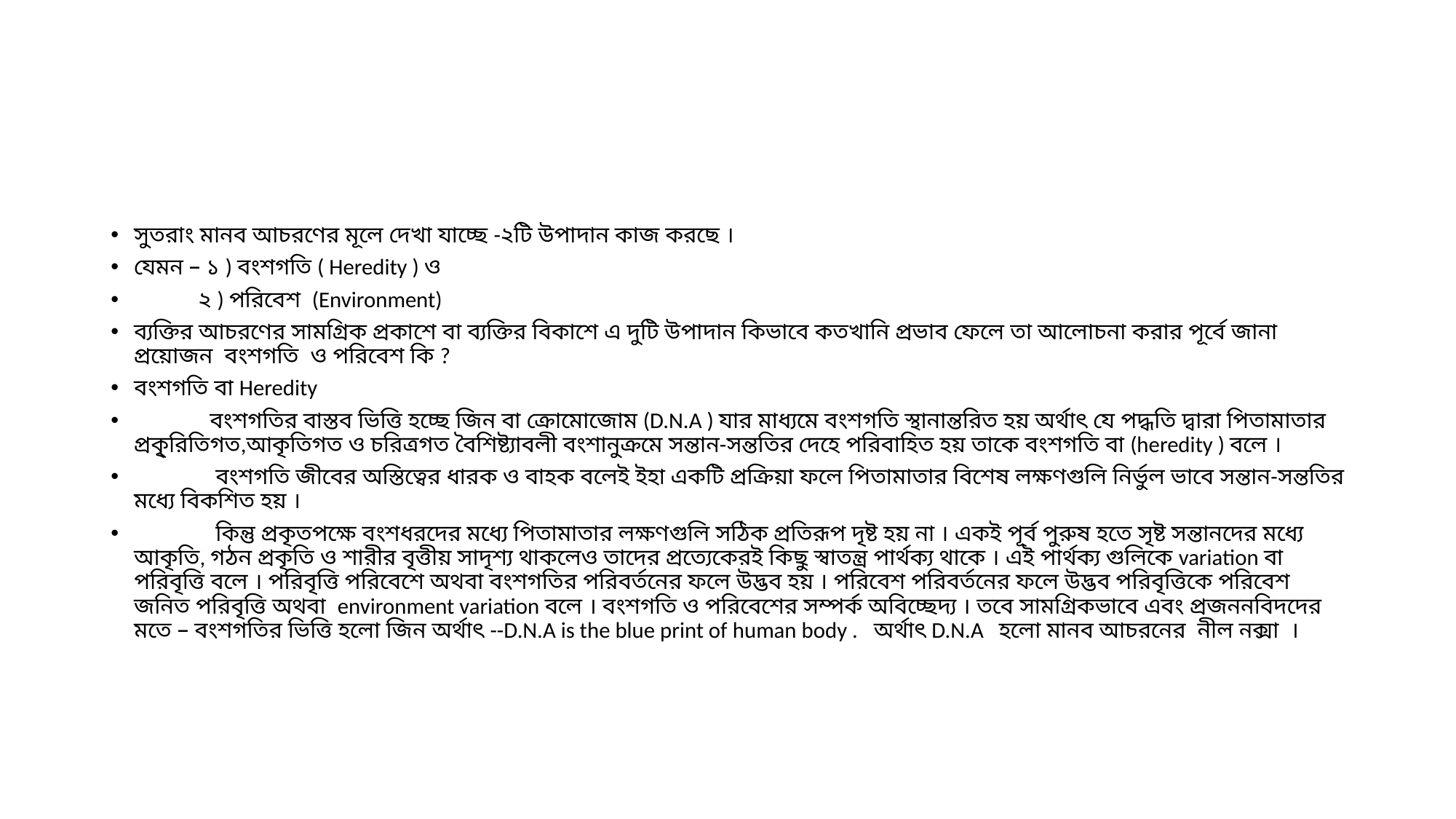

#
সুতরাং মানব আচরণের মূলে দেখা যাচ্ছে -২টি উপাদান কাজ করছে ।
যেমন – ১ ) বংশগতি ( Heredity ) ও
           ২ ) পরিবেশ  (Environment)
ব্যক্তির আচরণের সামগ্রিক প্রকাশে বা ব্যক্তির বিকাশে এ দুটি উপাদান কিভাবে কতখানি প্রভাব ফেলে তা আলোচনা করার পূর্বে জানা প্রয়োজন  বংশগতি  ও পরিবেশ কি ?
বংশগতি বা Heredity
             বংশগতির বাস্তব ভিত্তি হচ্ছে জিন বা ক্রোমোজোম (D.N.A ) যার মাধ্যমে বংশগতি স্থানান্তরিত হয় অর্থাৎ যে পদ্ধতি দ্বারা পিতামাতার প্রকৃ্রিতিগত,আকৃতিগত ও চরিত্রগত বৈশিষ্ট্যাবলী বংশানুক্রমে সন্তান-সন্ততির দেহে পরিবাহিত হয় তাকে বংশগতি বা (heredity ) বলে ।
              বংশগতি জীবের অস্তিত্বের ধারক ও বাহক বলেই ইহা একটি প্রক্রিয়া ফলে পিতামাতার বিশেষ লক্ষণগুলি নির্ভুল ভাবে সন্তান-সন্ততির মধ্যে বিকশিত হয় ।
              কিন্তু প্রকৃতপক্ষে বংশধরদের মধ্যে পিতামাতার লক্ষণগুলি সঠিক প্রতিরূপ দৃষ্ট হয় না । একই পূর্ব পুরুষ হতে সৃষ্ট সন্তানদের মধ্যে আকৃতি, গঠন প্রকৃতি ও শারীর বৃত্তীয় সাদৃশ্য থাকলেও তাদের প্রত্যেকেরই কিছু স্বাতন্ত্র পার্থক্য থাকে । এই পার্থক্য গুলিকে variation বা পরিবৃত্তি বলে । পরিবৃত্তি পরিবেশে অথবা বংশগতির পরিবর্তনের ফলে উদ্ভব হয় । পরিবেশ পরিবর্তনের ফলে উদ্ভব পরিবৃত্তিকে পরিবেশ জনিত পরিবৃত্তি অথবা  environment variation বলে । বংশগতি ও পরিবেশের সম্পর্ক অবিচ্ছেদ্য । তবে সামগ্রিকভাবে এবং প্রজননবিদদের মতে – বংশগতির ভিত্তি হলো জিন অর্থাৎ --D.N.A is the blue print of human body .   অর্থাৎ D.N.A   হলো মানব আচরনের  নীল নক্সা  ।